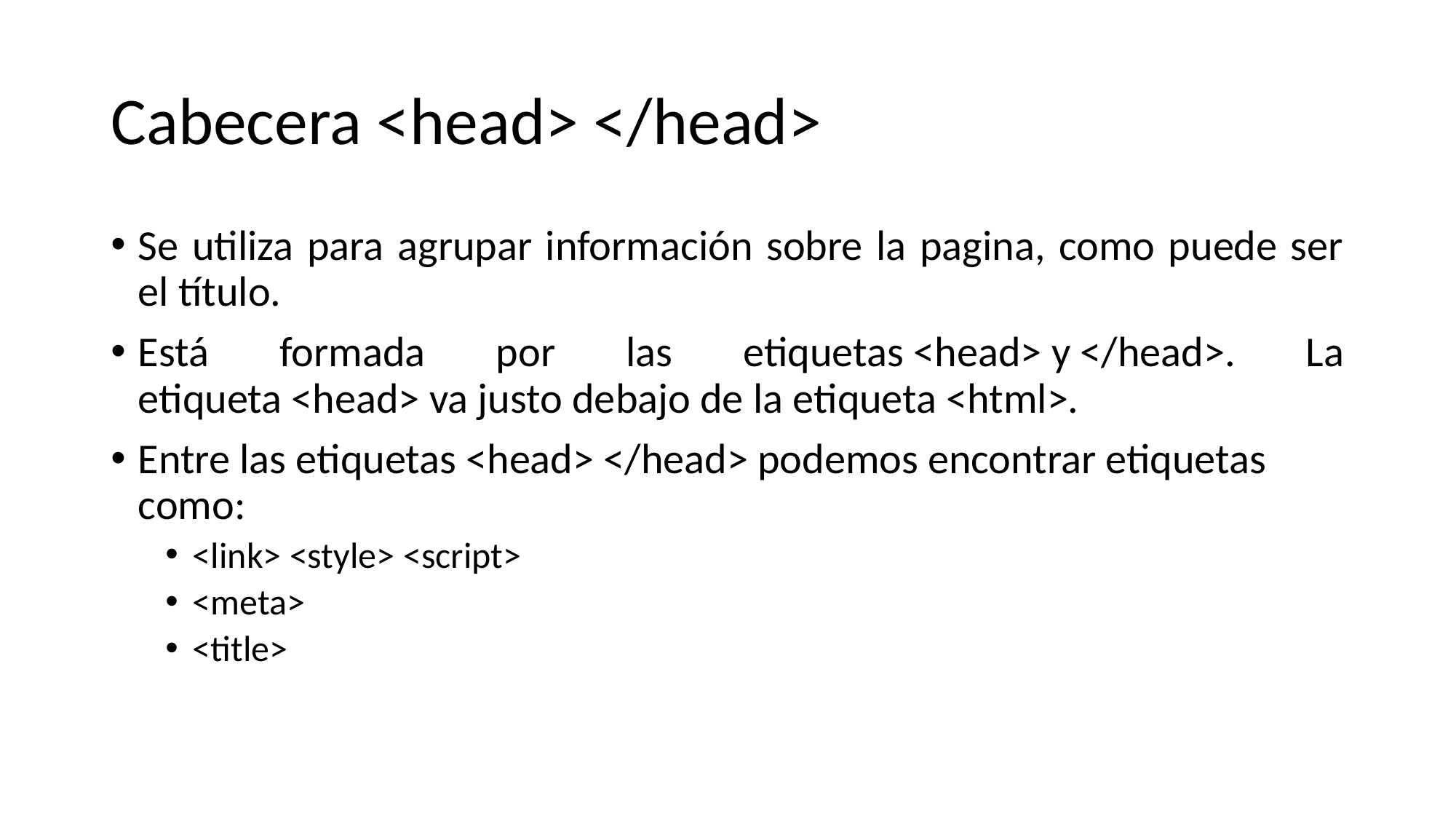

# Cabecera <head> </head>
Se utiliza para agrupar información sobre la pagina, como puede ser el título.
Está formada por las etiquetas <head> y </head>. La etiqueta <head> va justo debajo de la etiqueta <html>.
Entre las etiquetas <head> </head> podemos encontrar etiquetas como:
<link> <style> <script>
<meta>
<title>